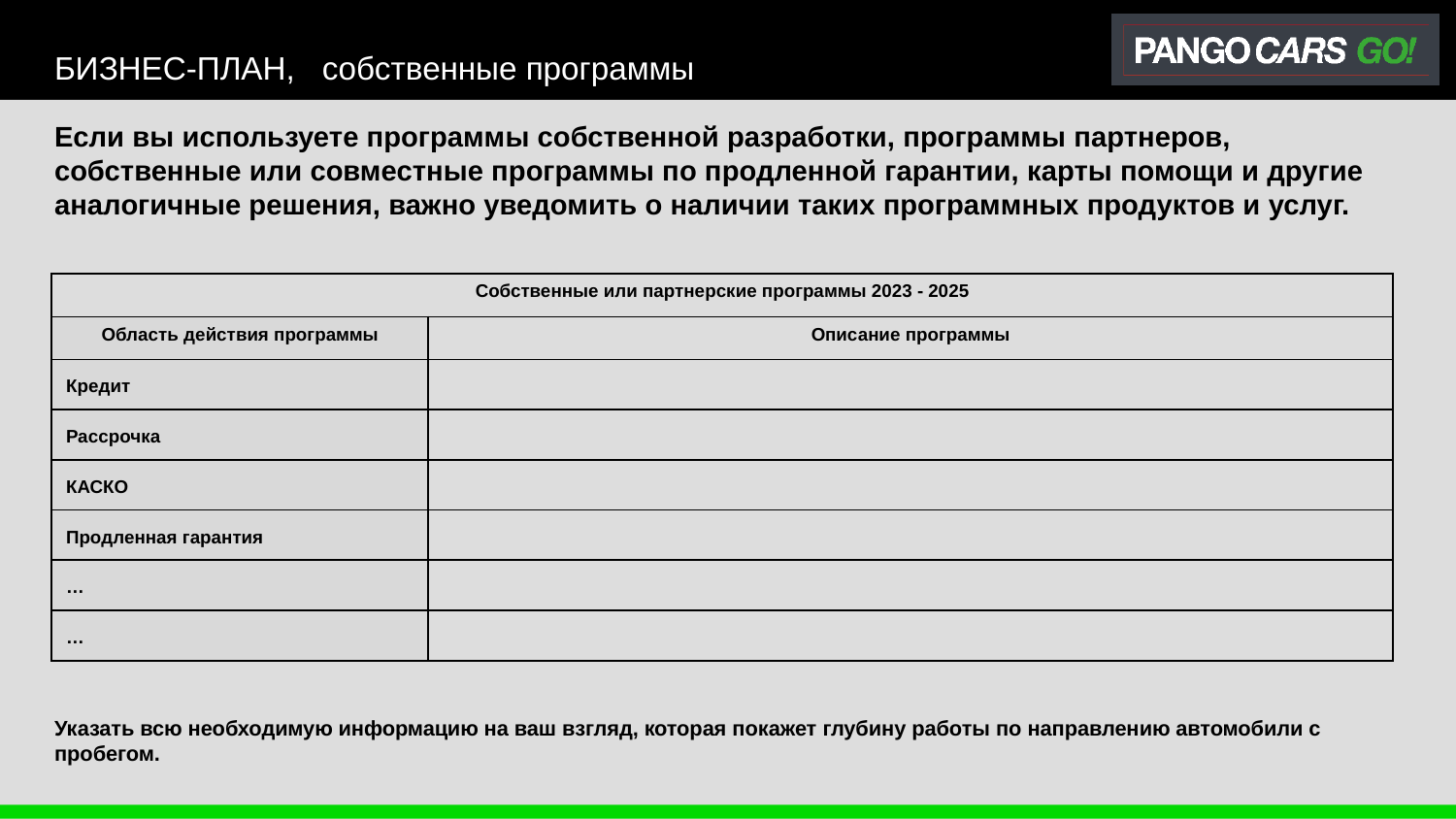

БИЗНЕС-ПЛАН,   собственные программы
Если вы используете программы собственной разработки, программы партнеров, собственные или совместные программы по продленной гарантии, карты помощи и другие аналогичные решения, важно уведомить о наличии таких программных продуктов и услуг.
| Собственные или партнерские программы 2023 - 2025 |  |
| --- | --- |
| Область действия программы | Описание программы |
| Кредит |  |
| Рассрочка |  |
| КАСКО |  |
| Продленная гарантия |  |
| … |  |
| … |  |
Указать всю необходимую информацию на ваш взгляд, которая покажет глубину работы по направлению автомобили с пробегом.